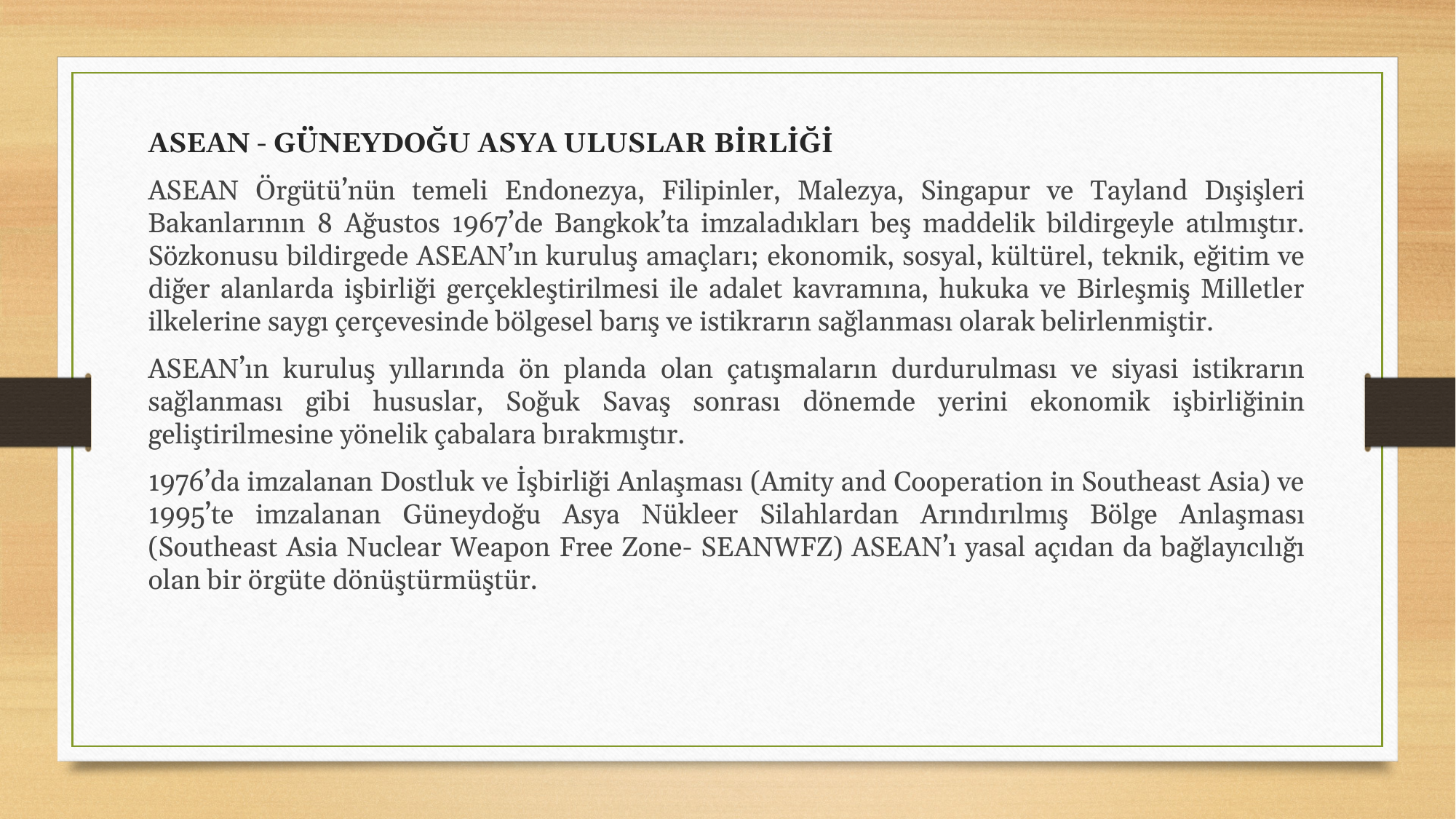

ASEAN - GÜNEYDOĞU ASYA ULUSLAR BİRLİĞİ
ASEAN Örgütü’nün temeli Endonezya, Filipinler, Malezya, Singapur ve Tayland Dışişleri Bakanlarının 8 Ağustos 1967’de Bangkok’ta imzaladıkları beş maddelik bildirgeyle atılmıştır. Sözkonusu bildirgede ASEAN’ın kuruluş amaçları; ekonomik, sosyal, kültürel, teknik, eğitim ve diğer alanlarda işbirliği gerçekleştirilmesi ile adalet kavramına, hukuka ve Birleşmiş Milletler ilkelerine saygı çerçevesinde bölgesel barış ve istikrarın sağlanması olarak belirlenmiştir.
ASEAN’ın kuruluş yıllarında ön planda olan çatışmaların durdurulması ve siyasi istikrarın sağlanması gibi hususlar, Soğuk Savaş sonrası dönemde yerini ekonomik işbirliğinin geliştirilmesine yönelik çabalara bırakmıştır.
1976’da imzalanan Dostluk ve İşbirliği Anlaşması (Amity and Cooperation in Southeast Asia) ve 1995’te imzalanan Güneydoğu Asya Nükleer Silahlardan Arındırılmış Bölge Anlaşması (Southeast Asia Nuclear Weapon Free Zone- SEANWFZ) ASEAN’ı yasal açıdan da bağlayıcılığı olan bir örgüte dönüştürmüştür.